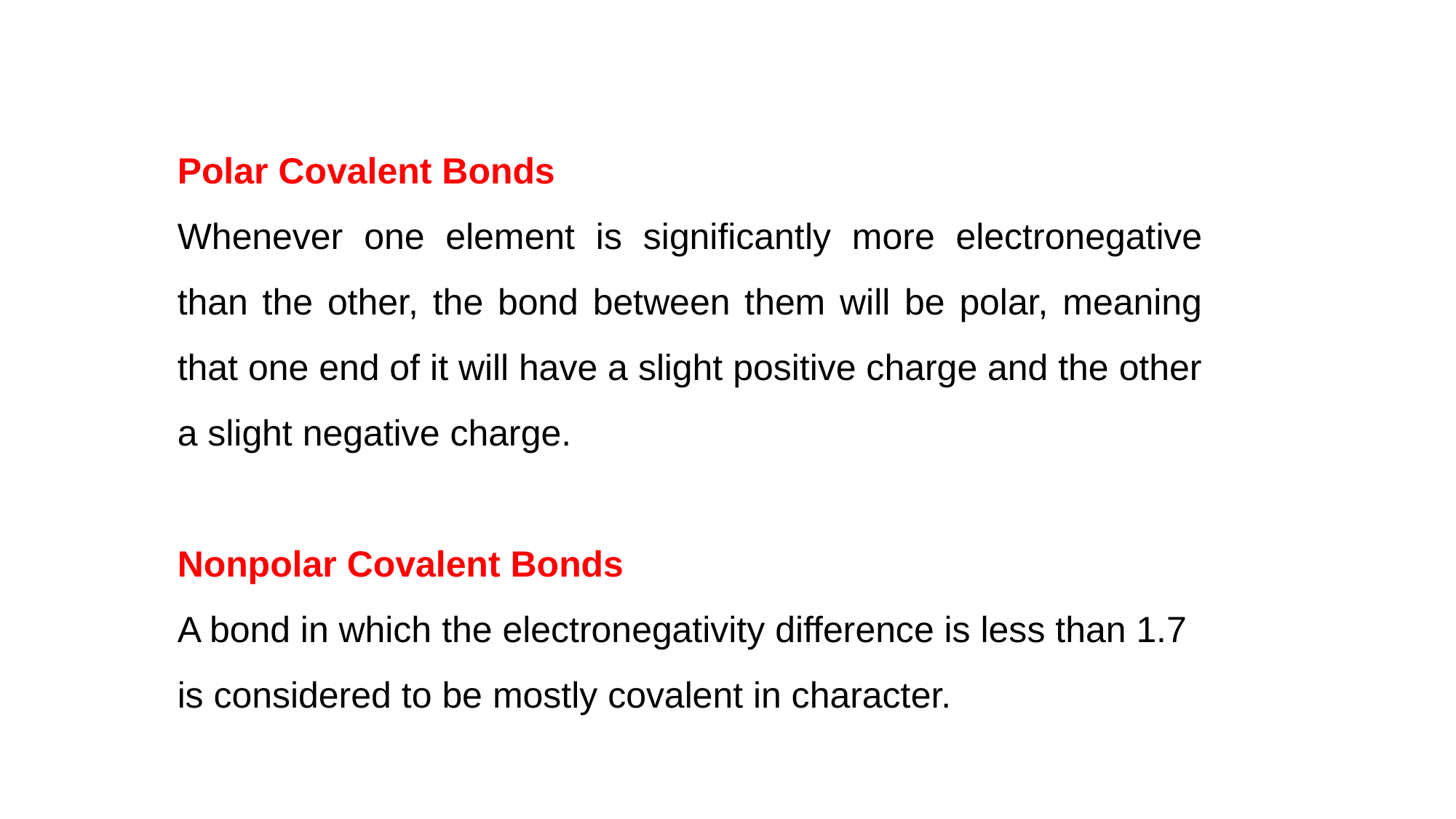

Polar Covalent Bonds
Whenever one element is significantly more electronegative than the other, the bond between them will be polar, meaning that one end of it will have a slight positive charge and the other a slight negative charge.

Nonpolar Covalent Bonds
A bond in which the electronegativity difference is less than 1.7 is considered to be mostly covalent in character.